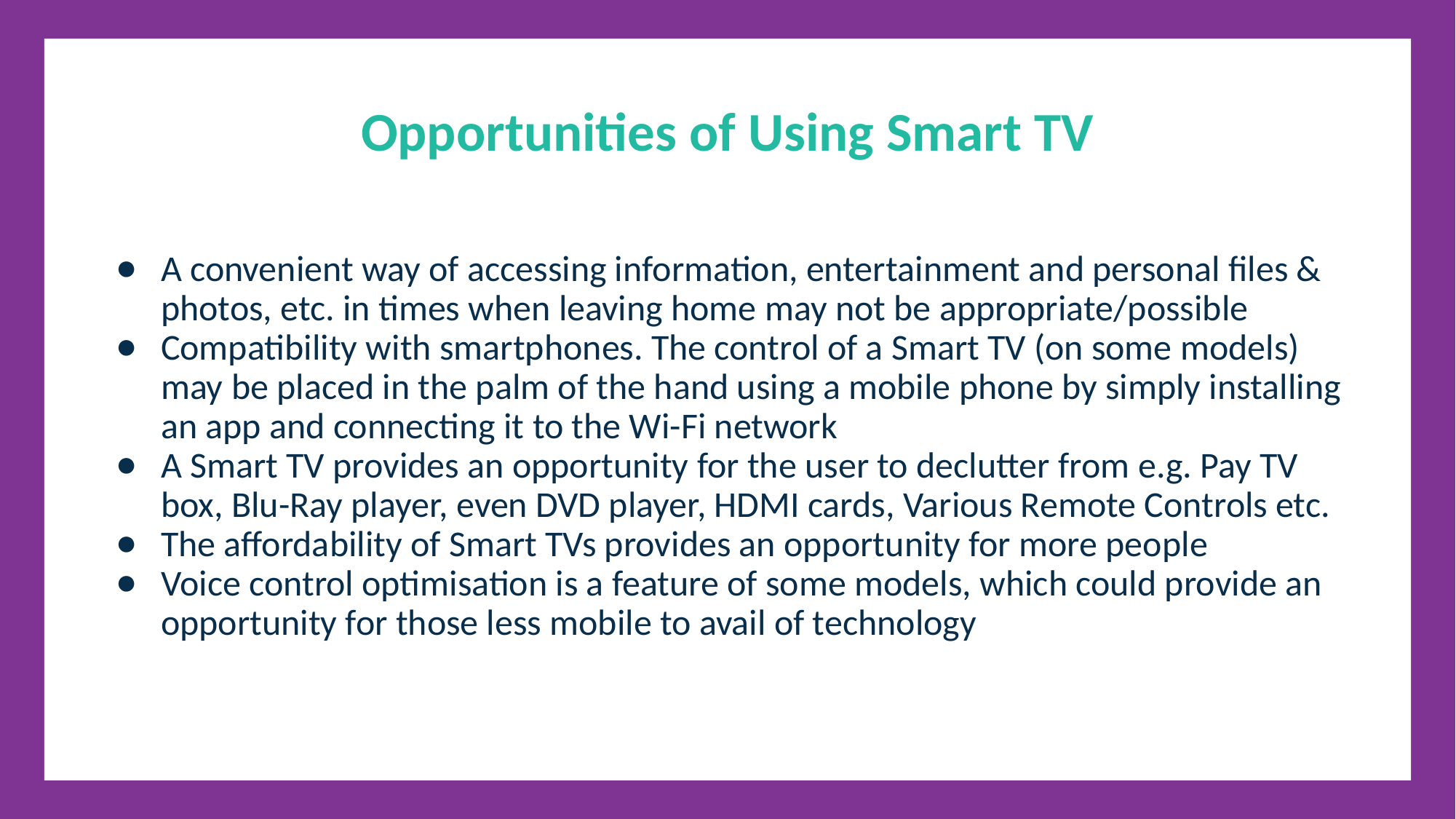

Opportunities of Using Smart TV
A convenient way of accessing information, entertainment and personal files & photos, etc. in times when leaving home may not be appropriate/possible
Compatibility with smartphones. The control of a Smart TV (on some models) may be placed in the palm of the hand using a mobile phone by simply installing an app and connecting it to the Wi-Fi network
A Smart TV provides an opportunity for the user to declutter from e.g. Pay TV box, Blu-Ray player, even DVD player, HDMI cards, Various Remote Controls etc.
The affordability of Smart TVs provides an opportunity for more people
Voice control optimisation is a feature of some models, which could provide an opportunity for those less mobile to avail of technology